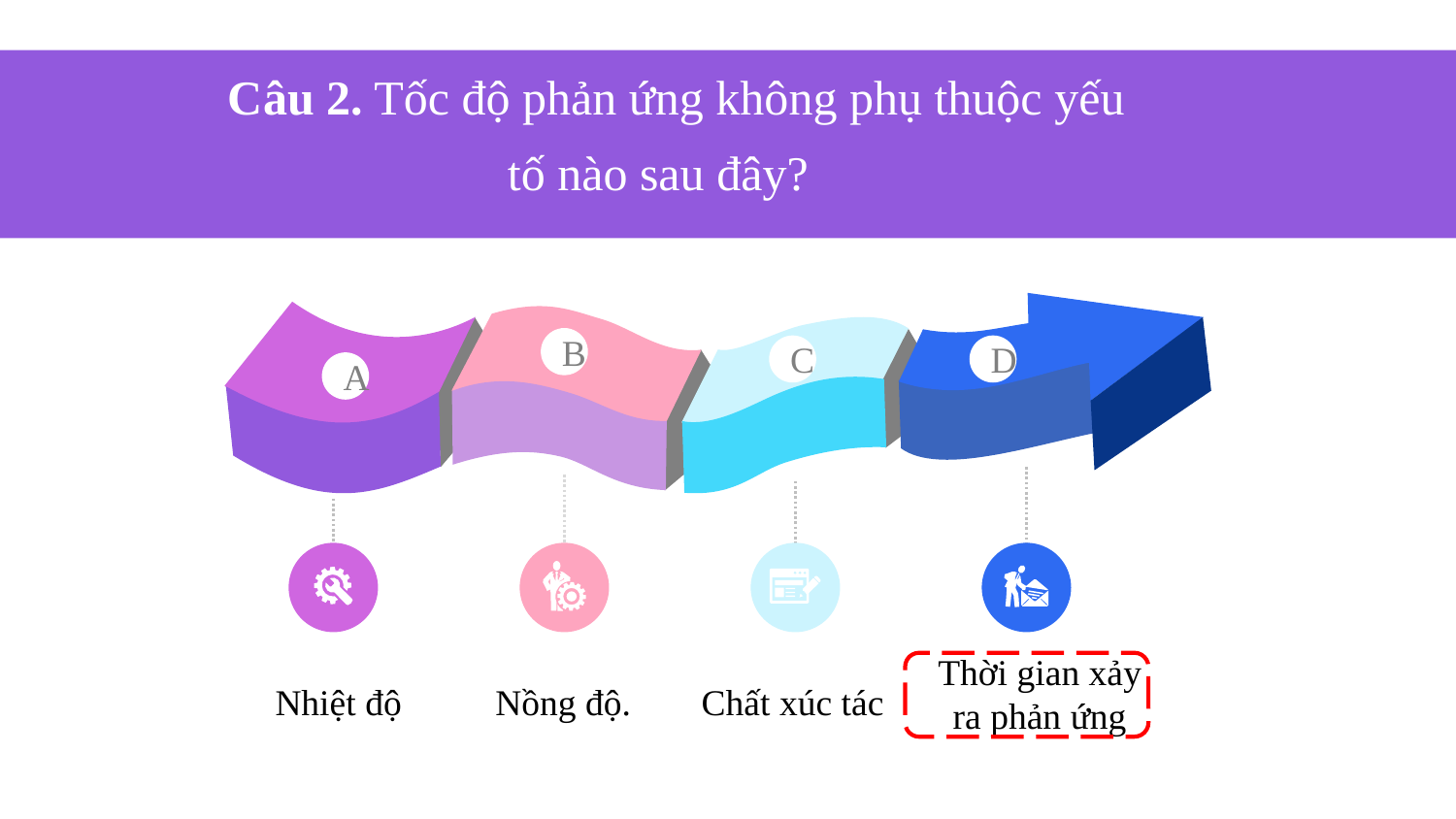

Câu 2. Tốc độ phản ứng không phụ thuộc yếu tố nào sau đây?

D

A

B

C

Thời gian xảy ra phản ứng
Nhiệt độ
Nồng độ.
Chất xúc tác